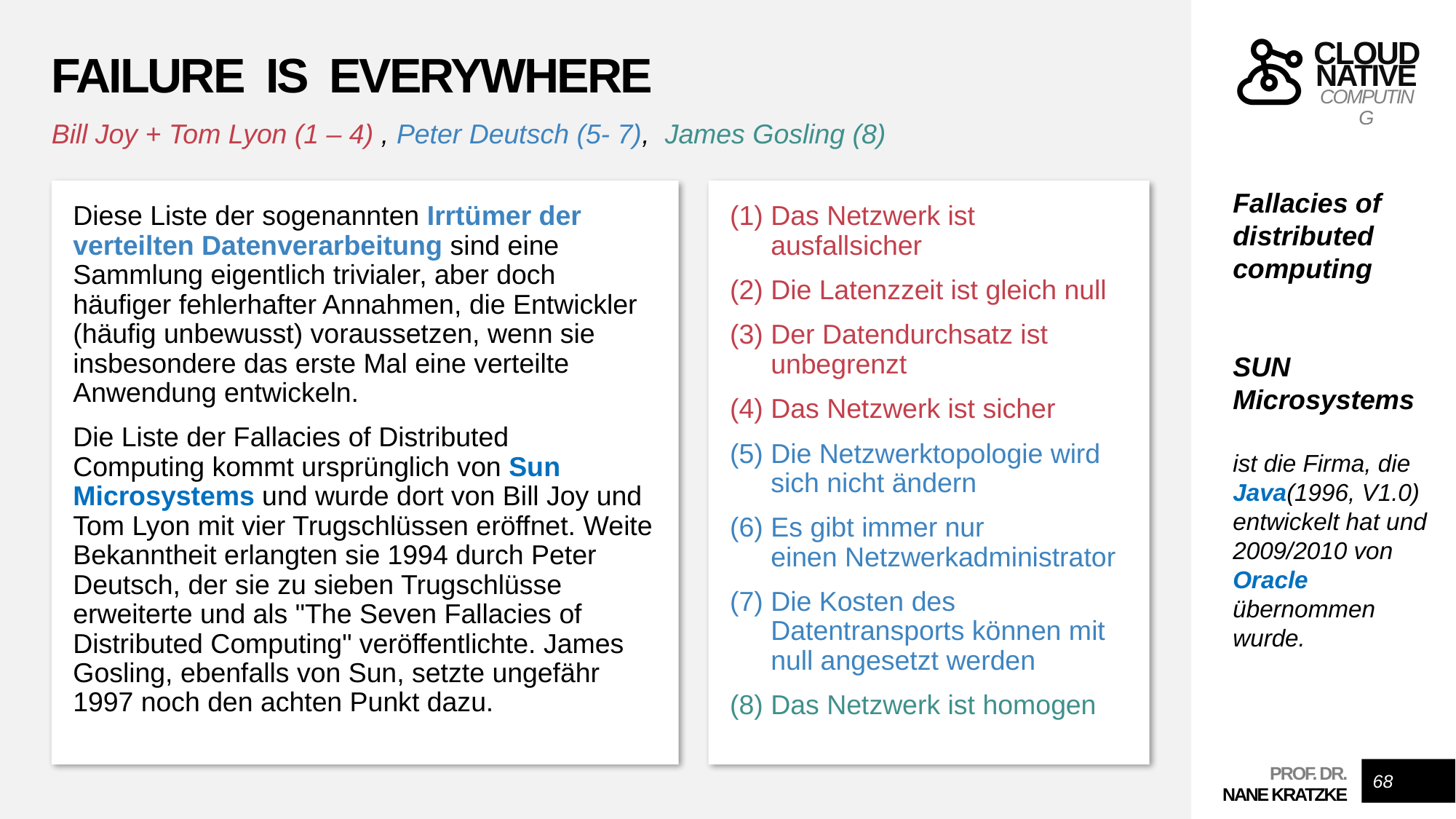

# Failure  is  Everywhere
Bill Joy + Tom Lyon (1 – 4) , Peter Deutsch (5- 7),  James Gosling (8)
Diese Liste der sogenannten Irrtümer der verteilten Datenverarbeitung sind eine Sammlung eigentlich trivialer, aber doch häufiger fehlerhafter Annahmen, die Entwickler (häufig unbewusst) voraussetzen, wenn sie insbesondere das erste Mal eine verteilte Anwendung entwickeln.
Die Liste der Fallacies of Distributed Computing kommt ursprünglich von Sun Microsystems und wurde dort von Bill Joy und Tom Lyon mit vier Trugschlüssen eröffnet. Weite Bekanntheit erlangten sie 1994 durch Peter Deutsch, der sie zu sieben Trugschlüsse erweiterte und als "The Seven Fallacies of Distributed Computing" veröffentlichte. James Gosling, ebenfalls von Sun, setzte ungefähr 1997 noch den achten Punkt dazu.
Fallacies of distributed computing

SUN Microsystems

ist die Firma, die Java(1996, V1.0) entwickelt hat und 2009/2010 von Oracle übernommen wurde.
Das Netzwerk ist ausfallsicher
Die Latenzzeit ist gleich null
Der Datendurchsatz ist unbegrenzt
Das Netzwerk ist sicher
Die Netzwerktopologie wird sich nicht ändern
Es gibt immer nur einen Netzwerkadministrator
Die Kosten des Datentransports können mit null angesetzt werden
Das Netzwerk ist homogen
68